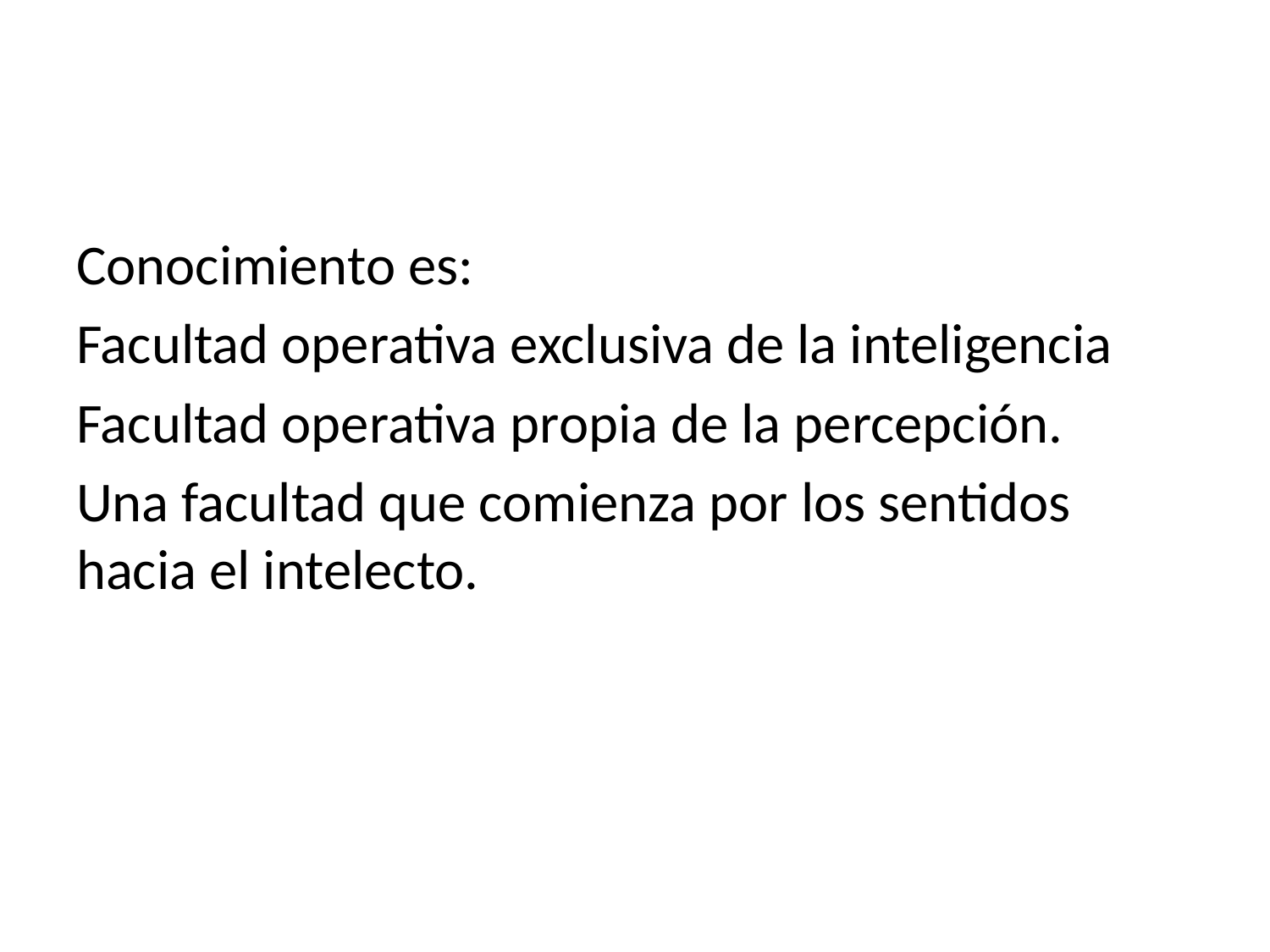

#
Conocimiento es:
Facultad operativa exclusiva de la inteligencia
Facultad operativa propia de la percepción.
Una facultad que comienza por los sentidos hacia el intelecto.